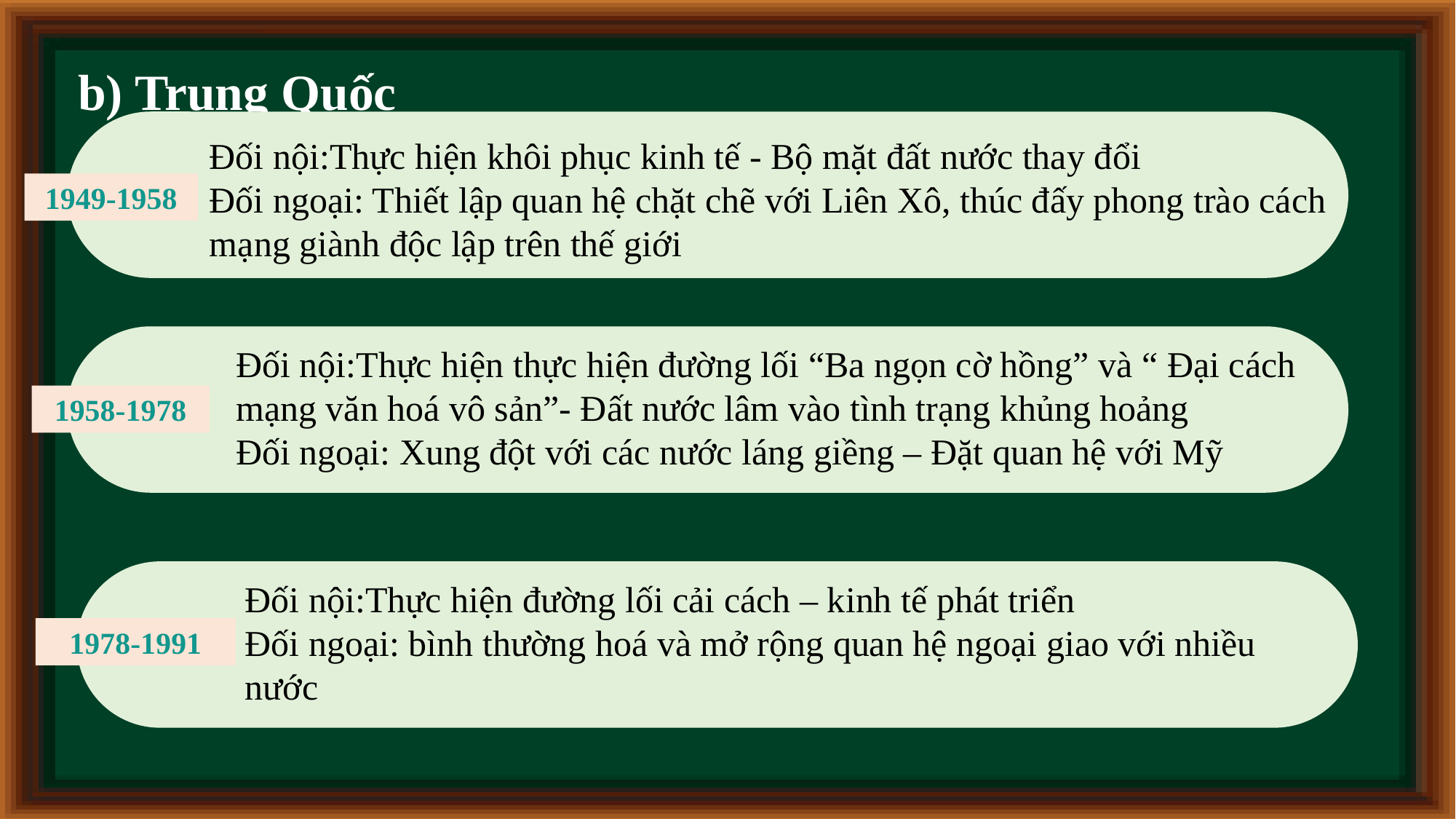

b) Trung Quốc

Đối nội:Thực hiện khôi phục kinh tế - Bộ mặt đất nước thay đổi
Đối ngoại: Thiết lập quan hệ chặt chẽ với Liên Xô, thúc đấy phong trào cách mạng giành độc lập trên thế giới
1949-1958

Đối nội:Thực hiện thực hiện đường lối “Ba ngọn cờ hồng” và “ Đại cách mạng văn hoá vô sản”- Đất nước lâm vào tình trạng khủng hoảng
Đối ngoại: Xung đột với các nước láng giềng – Đặt quan hệ với Mỹ
1958-1978

Đối nội:Thực hiện đường lối cải cách – kinh tế phát triển
Đối ngoại: bình thường hoá và mở rộng quan hệ ngoại giao với nhiều nước
1978-1991